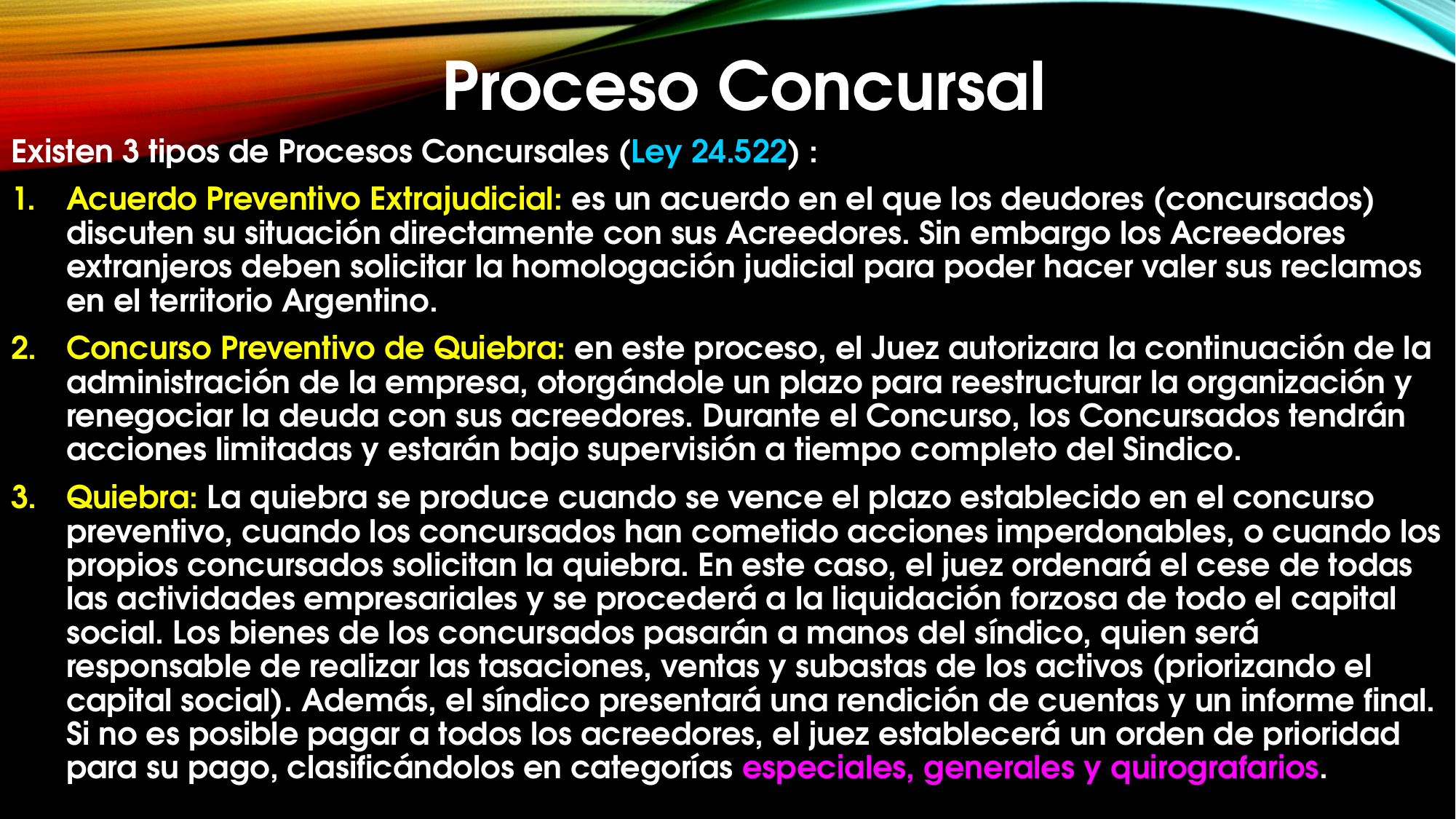

Proceso Concursal
Existen 3 tipos de Procesos Concursales (Ley 24.522) :
Acuerdo Preventivo Extrajudicial: es un acuerdo en el que los deudores (concursados) discuten su situación directamente con sus Acreedores. Sin embargo los Acreedores extranjeros deben solicitar la homologación judicial para poder hacer valer sus reclamos en el territorio Argentino.
Concurso Preventivo de Quiebra: en este proceso, el Juez autorizara la continuación de la administración de la empresa, otorgándole un plazo para reestructurar la organización y renegociar la deuda con sus acreedores. Durante el Concurso, los Concursados tendrán acciones limitadas y estarán bajo supervisión a tiempo completo del Sindico.
Quiebra: La quiebra se produce cuando se vence el plazo establecido en el concurso preventivo, cuando los concursados han cometido acciones imperdonables, o cuando los propios concursados solicitan la quiebra. En este caso, el juez ordenará el cese de todas las actividades empresariales y se procederá a la liquidación forzosa de todo el capital social. Los bienes de los concursados pasarán a manos del síndico, quien será responsable de realizar las tasaciones, ventas y subastas de los activos (priorizando el capital social). Además, el síndico presentará una rendición de cuentas y un informe final. Si no es posible pagar a todos los acreedores, el juez establecerá un orden de prioridad para su pago, clasificándolos en categorías especiales, generales y quirografarios.